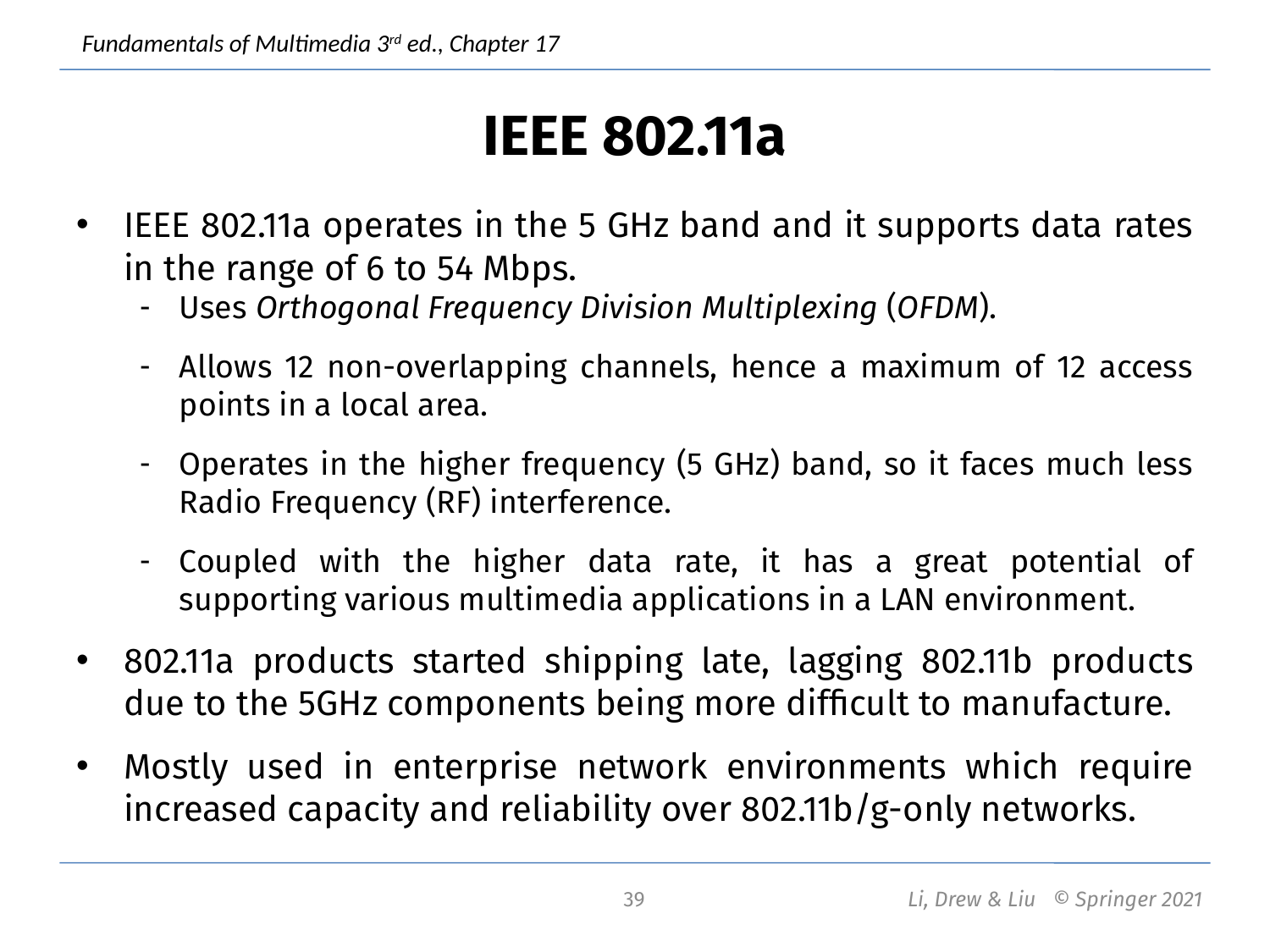

# IEEE 802.11a
IEEE 802.11a operates in the 5 GHz band and it supports data rates in the range of 6 to 54 Mbps.
Uses Orthogonal Frequency Division Multiplexing (OFDM).
Allows 12 non-overlapping channels, hence a maximum of 12 access points in a local area.
Operates in the higher frequency (5 GHz) band, so it faces much less Radio Frequency (RF) interference.
Coupled with the higher data rate, it has a great potential of supporting various multimedia applications in a LAN environment.
802.11a products started shipping late, lagging 802.11b products due to the 5GHz components being more difficult to manufacture.
Mostly used in enterprise network environments which require increased capacity and reliability over 802.11b/g-only networks.
39
Li, Drew & Liu   © Springer 2021